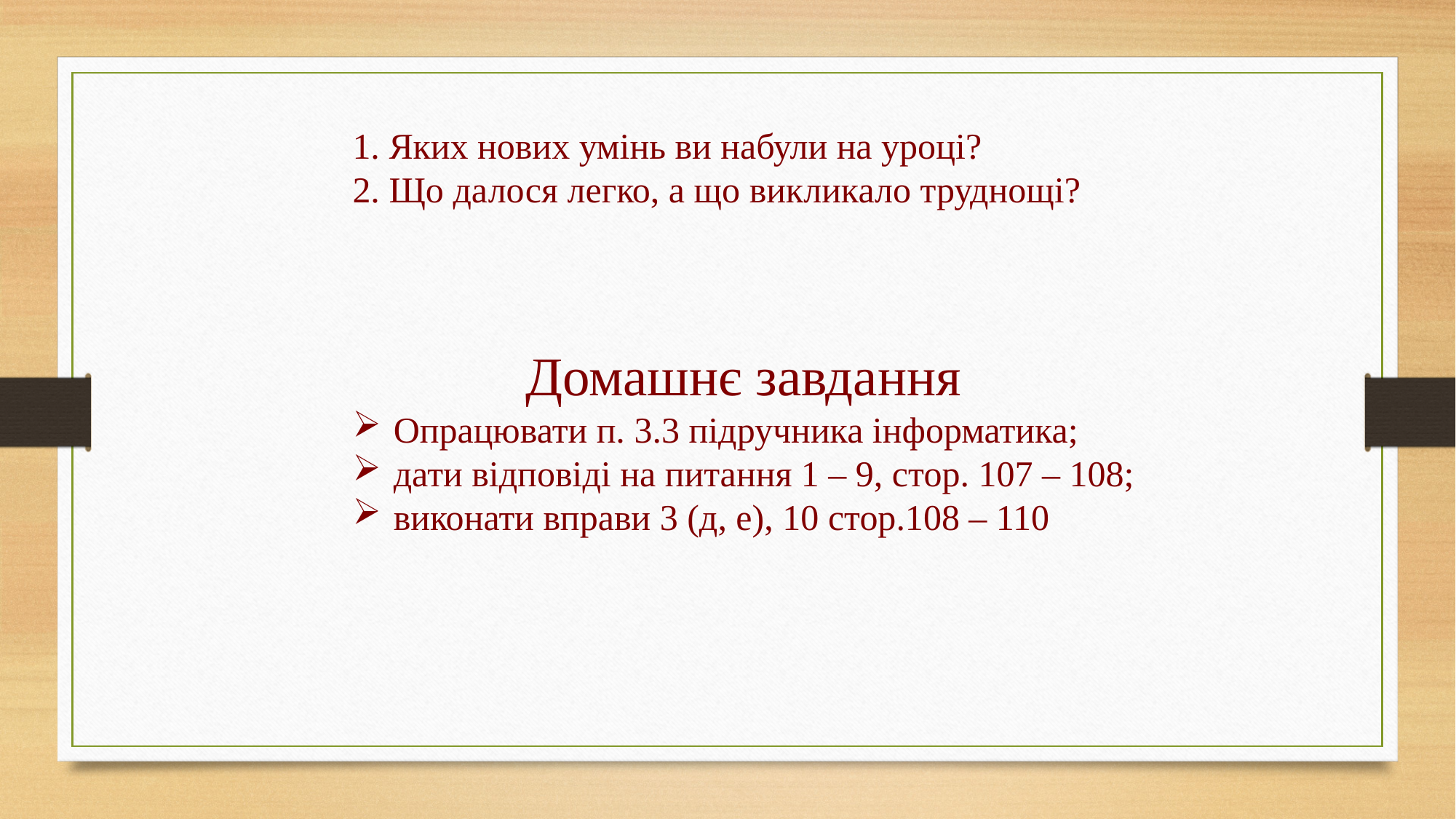

1. Яких нових умінь ви набули на уроці?
2. Що далося легко, а що викликало труднощі?

Домашнє завдання
Опрацювати п. 3.3 підручника інформатика;
дати відповіді на питання 1 – 9, стор. 107 – 108;
виконати вправи 3 (д, е), 10 стор.108 – 110